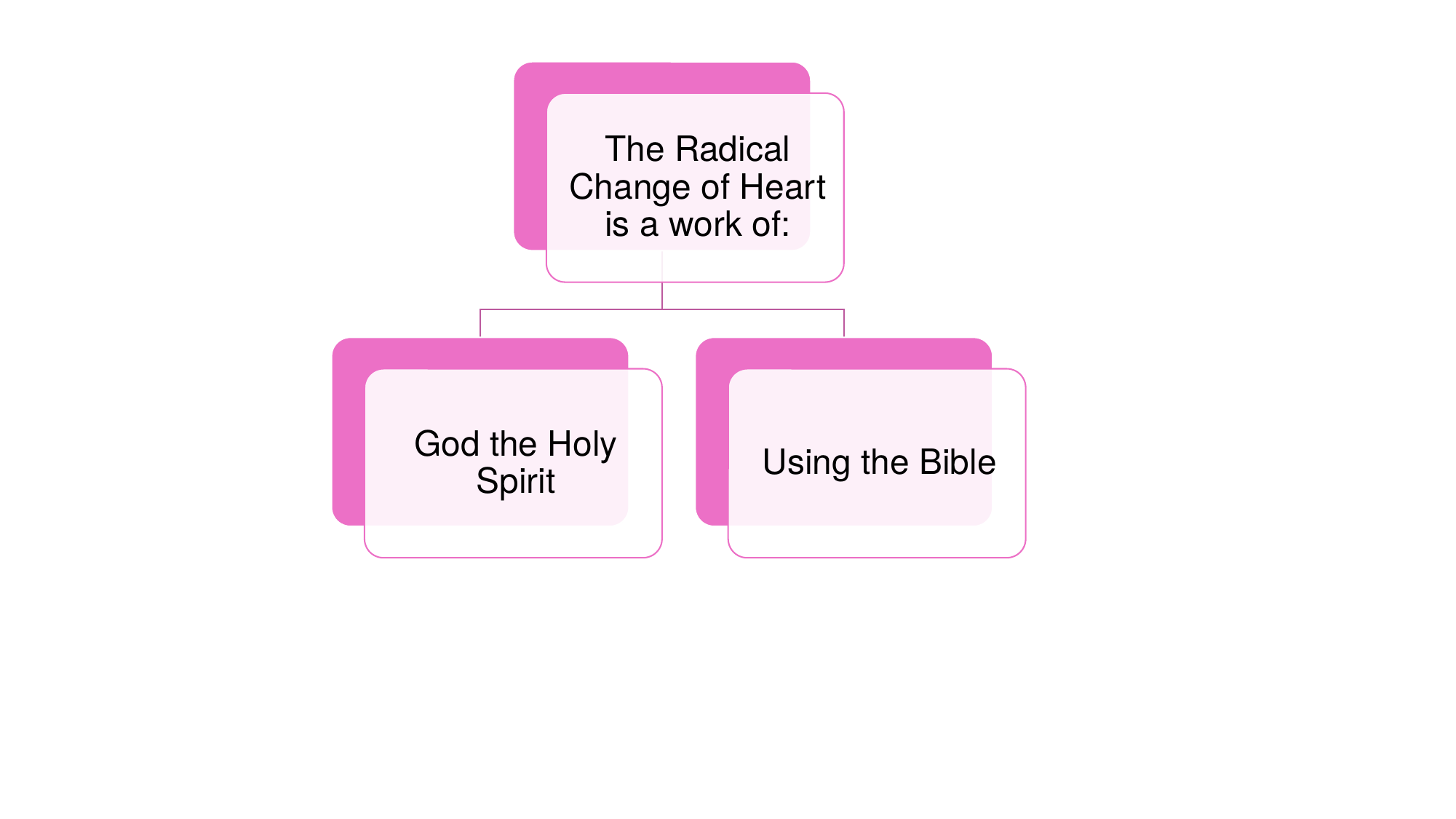

The Radical Change of Heart is a work of:
God the Holy Spirit
Using the Bible